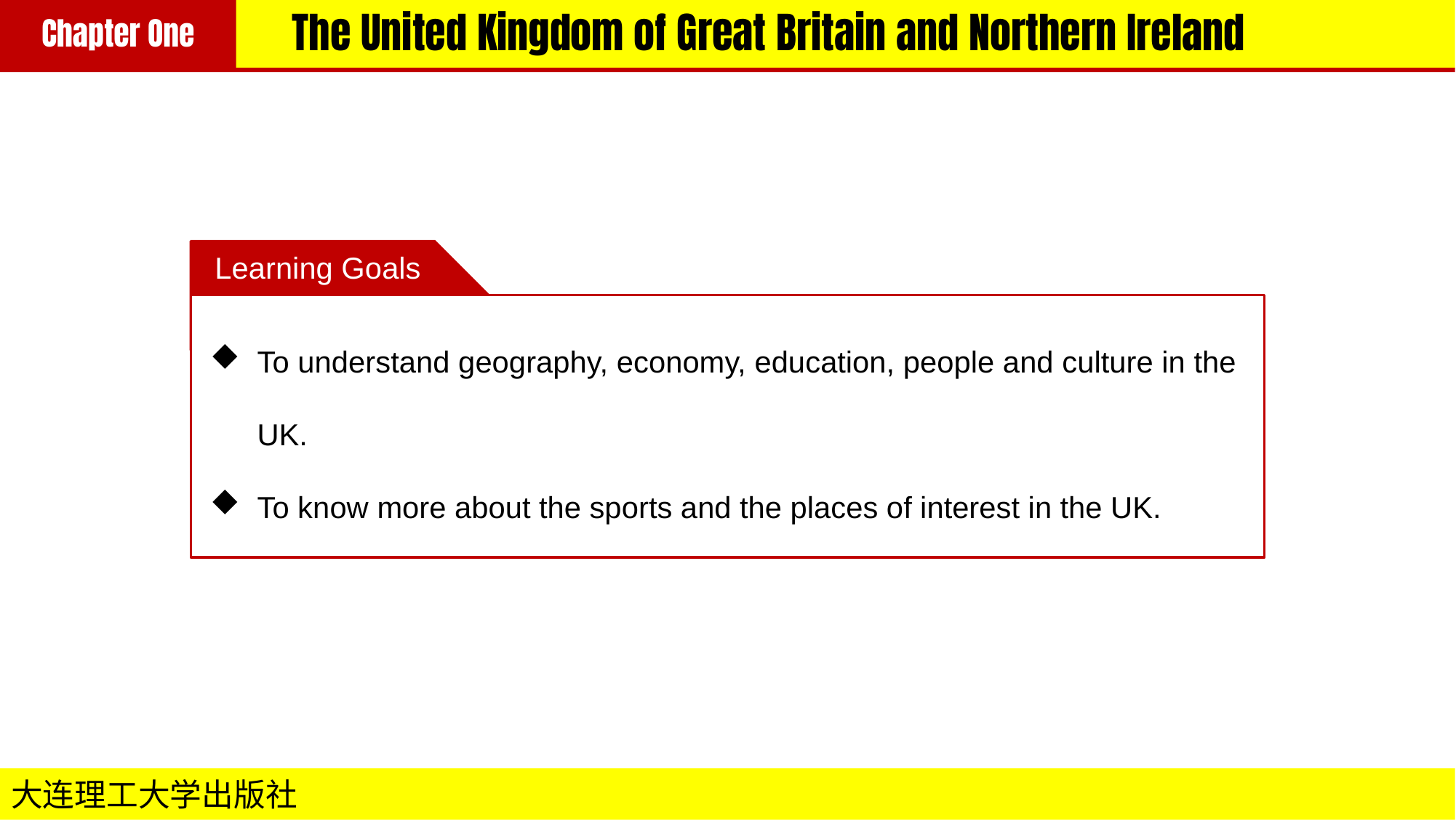

Chapter One
# The United Kingdom of Great Britain and Northern Ireland

Learning Goals

To understand geography, economy, education, people and culture in the UK.
To know more about the sports and the places of interest in the UK.